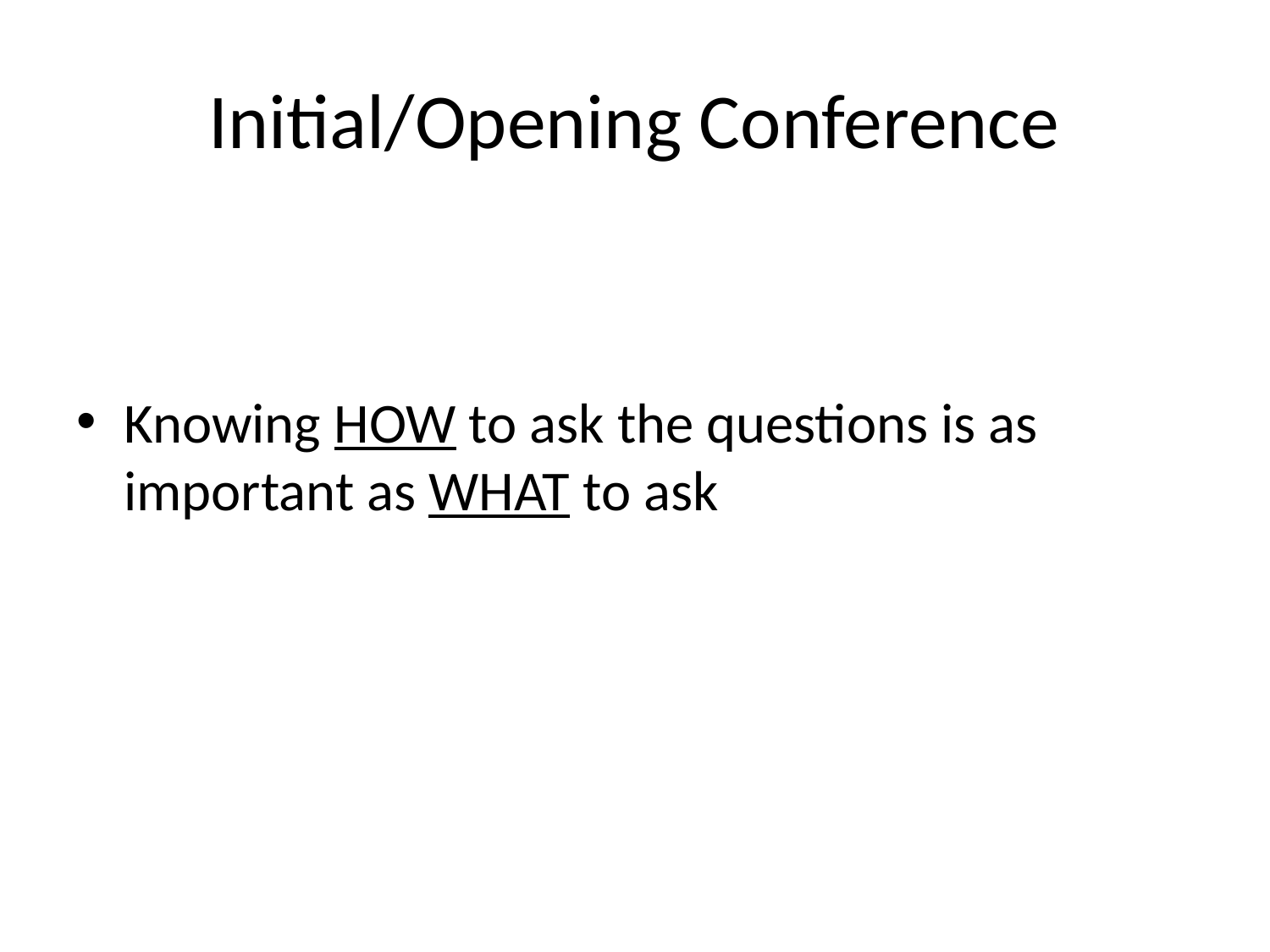

# Initial/Opening Conference

Knowing HOW to ask the questions is as important as WHAT to ask